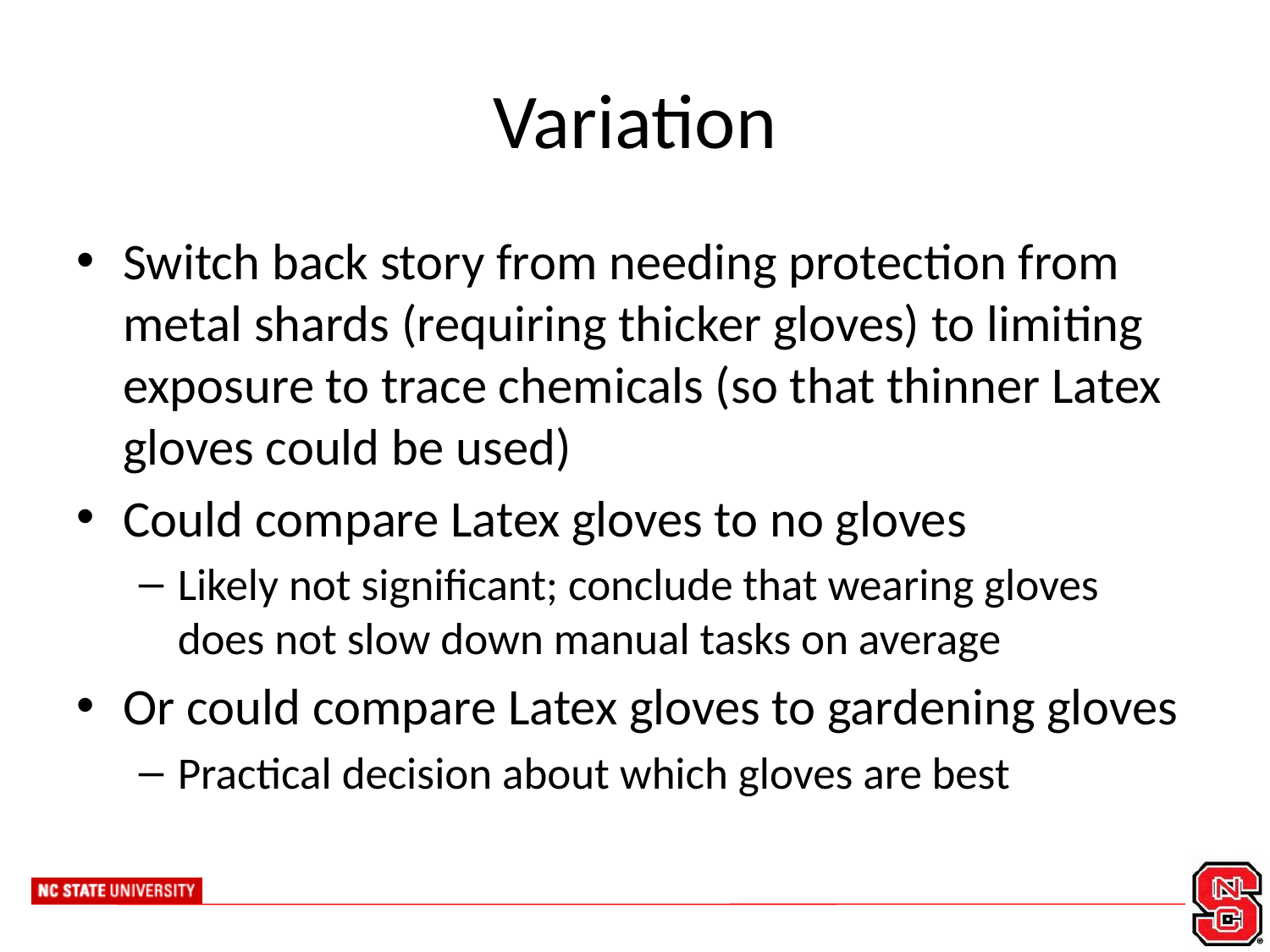

# Variation
Switch back story from needing protection from metal shards (requiring thicker gloves) to limiting exposure to trace chemicals (so that thinner Latex gloves could be used)
Could compare Latex gloves to no gloves
Likely not significant; conclude that wearing gloves does not slow down manual tasks on average
Or could compare Latex gloves to gardening gloves
Practical decision about which gloves are best